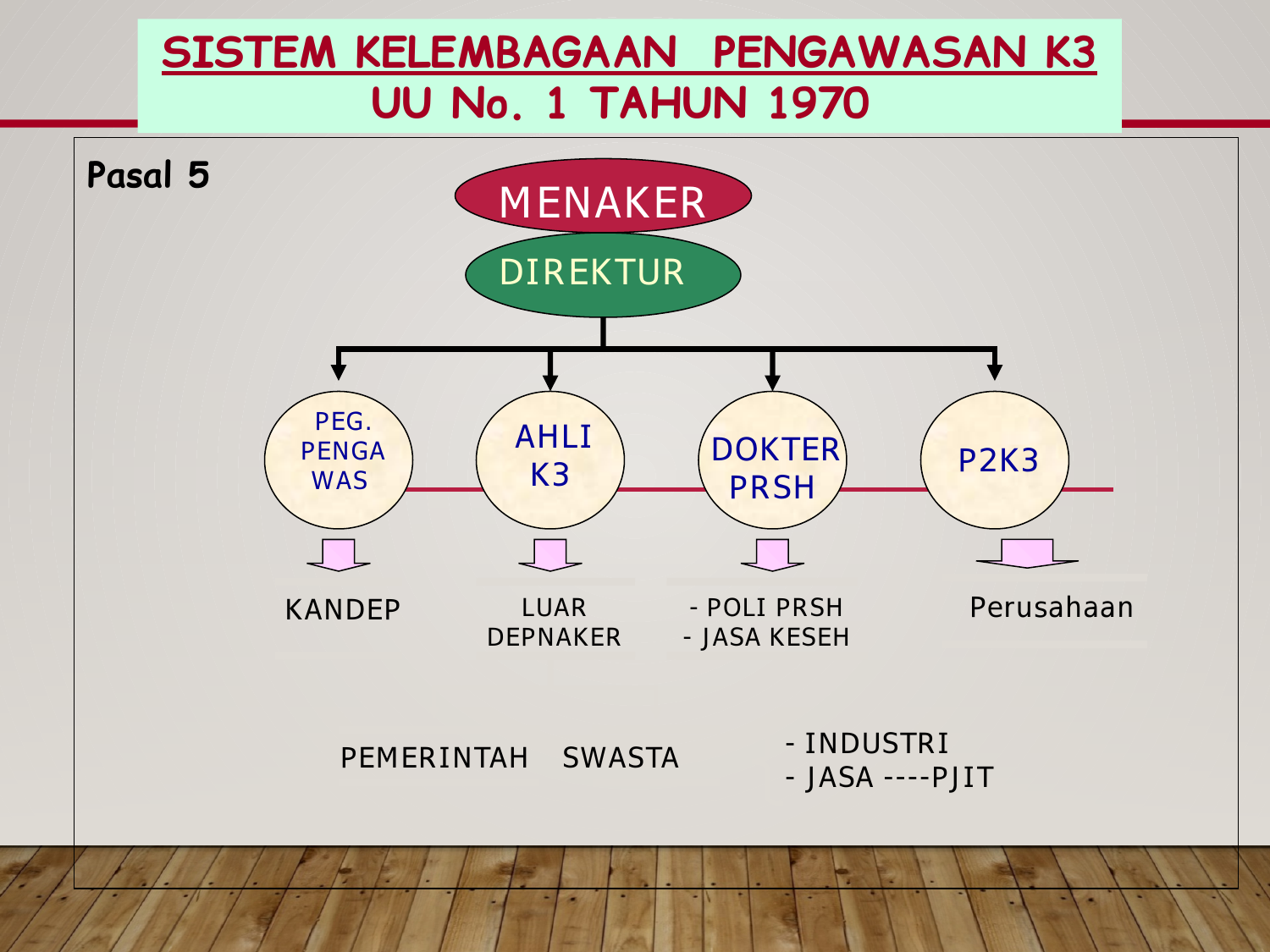

SISTEM KELEMBAGAAN  PENGAWASAN K3
UU No. 1 TAHUN 1970

Pasal 5

MENAKER

DIREKTUR

PEG.
PENGA
WAS

AHLI
K3

DOKTER
PRSH

P2K3

KANDEP

LUAR
DEPNAKER

- POLI PRSH
- JASA KESEH

Perusahaan

- INDUSTRI
- JASA ----PJIT

PEMERINTAH

SWASTA